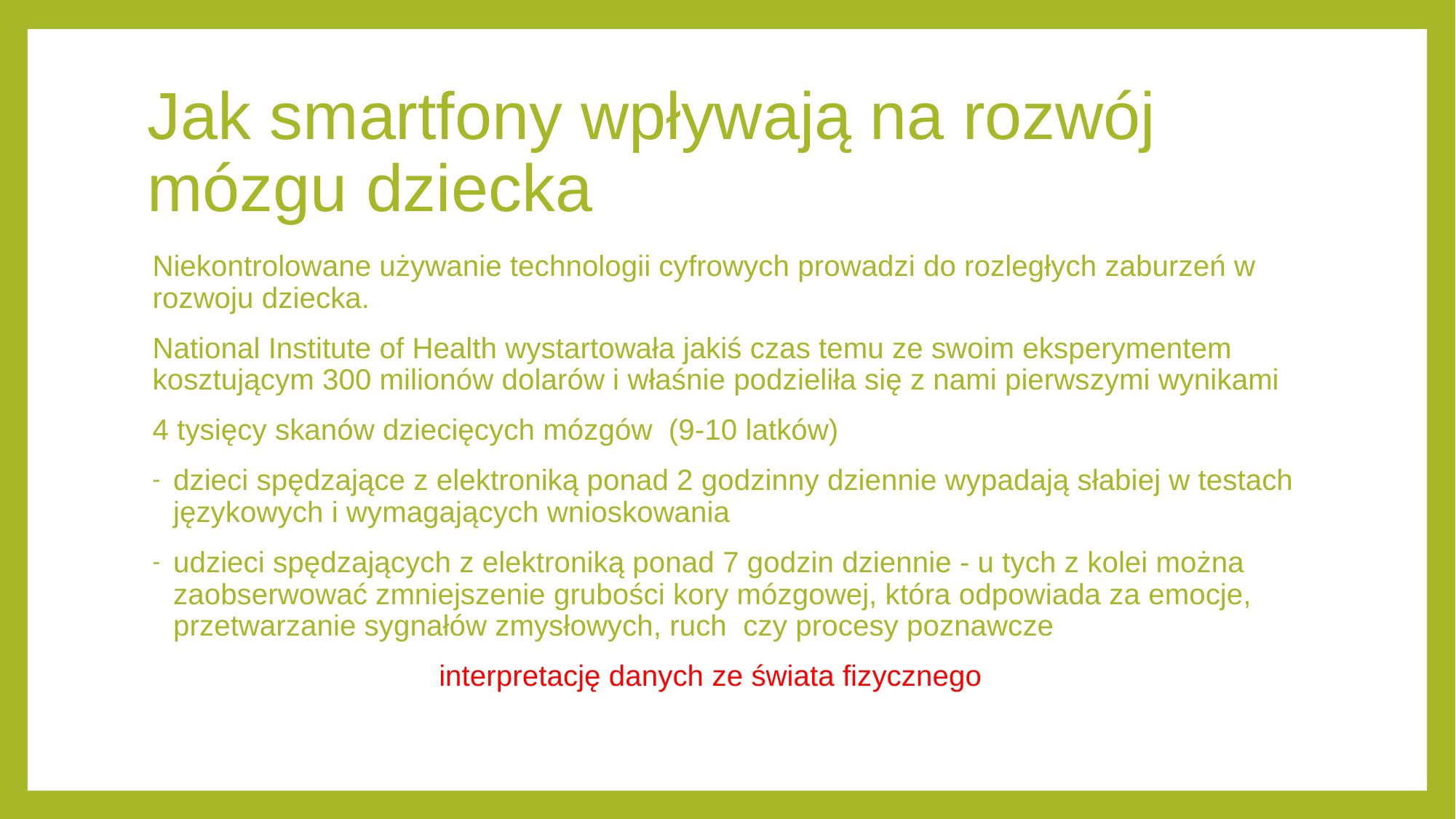

# Jak smartfony wpływają na rozwój mózgu dziecka
Niekontrolowane używanie technologii cyfrowych prowadzi do rozległych zaburzeń w rozwoju dziecka.
National Institute of Health wystartowała jakiś czas temu ze swoim eksperymentem kosztującym 300 milionów dolarów i właśnie podzieliła się z nami pierwszymi wynikami
4 tysięcy skanów dziecięcych mózgów  (9-10 latków)
dzieci spędzające z elektroniką ponad 2 godzinny dziennie wypadają słabiej w testach językowych i wymagających wnioskowania
udzieci spędzających z elektroniką ponad 7 godzin dziennie - u tych z kolei można zaobserwować zmniejszenie grubości kory mózgowej, która odpowiada za emocje, przetwarzanie sygnałów zmysłowych, ruch  czy procesy poznawcze
                                   interpretację danych ze świata fizycznego